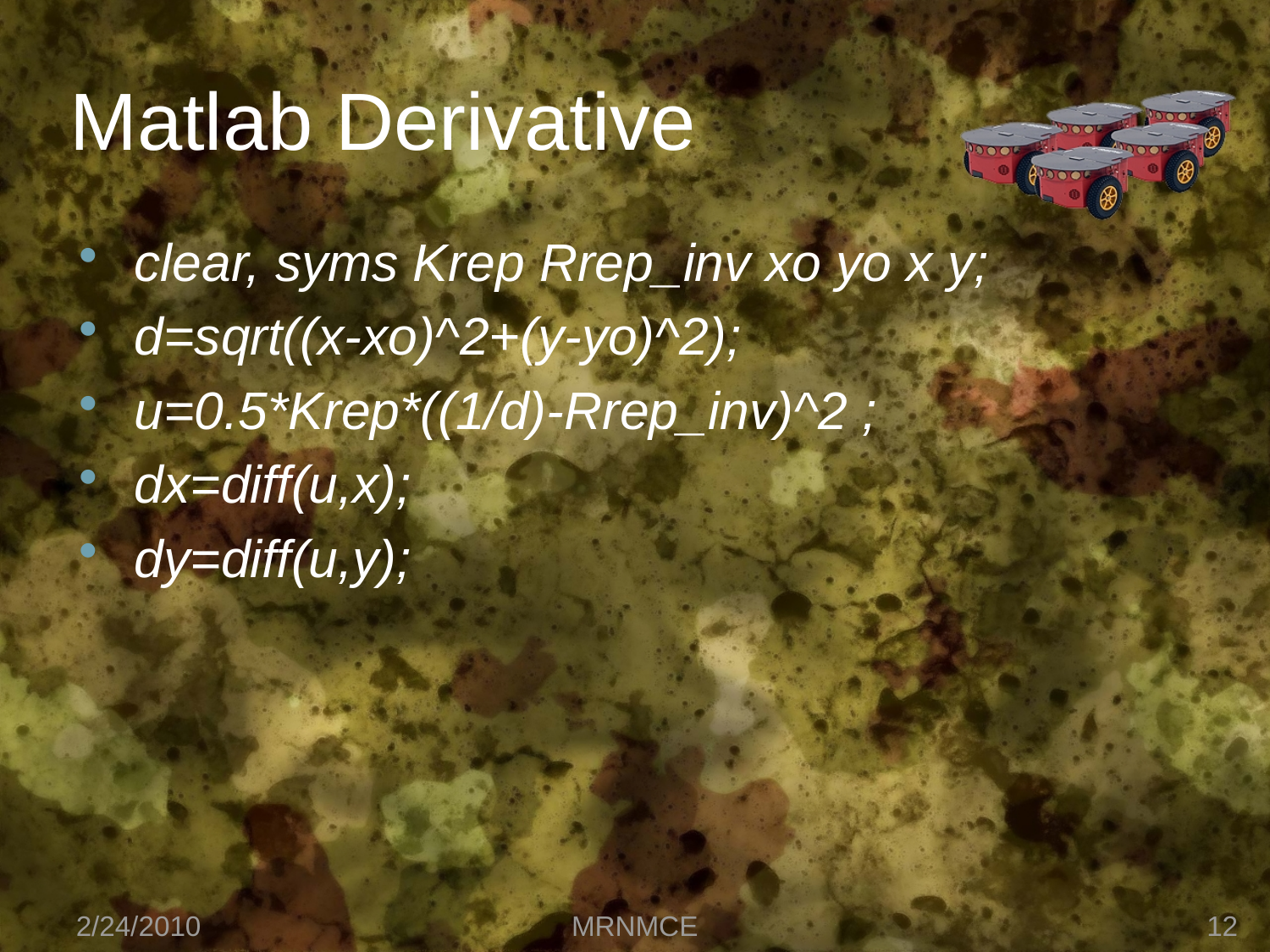

# Matlab Derivative
clear, syms Krep Rrep_inv xo yo x y;
d=sqrt((x-xo)^2+(y-yo)^2);
u=0.5*Krep*((1/d)-Rrep_inv)^2 ;
dx=diff(u,x);
dy=diff(u,y);

2/24/2010
MRNMCE
12